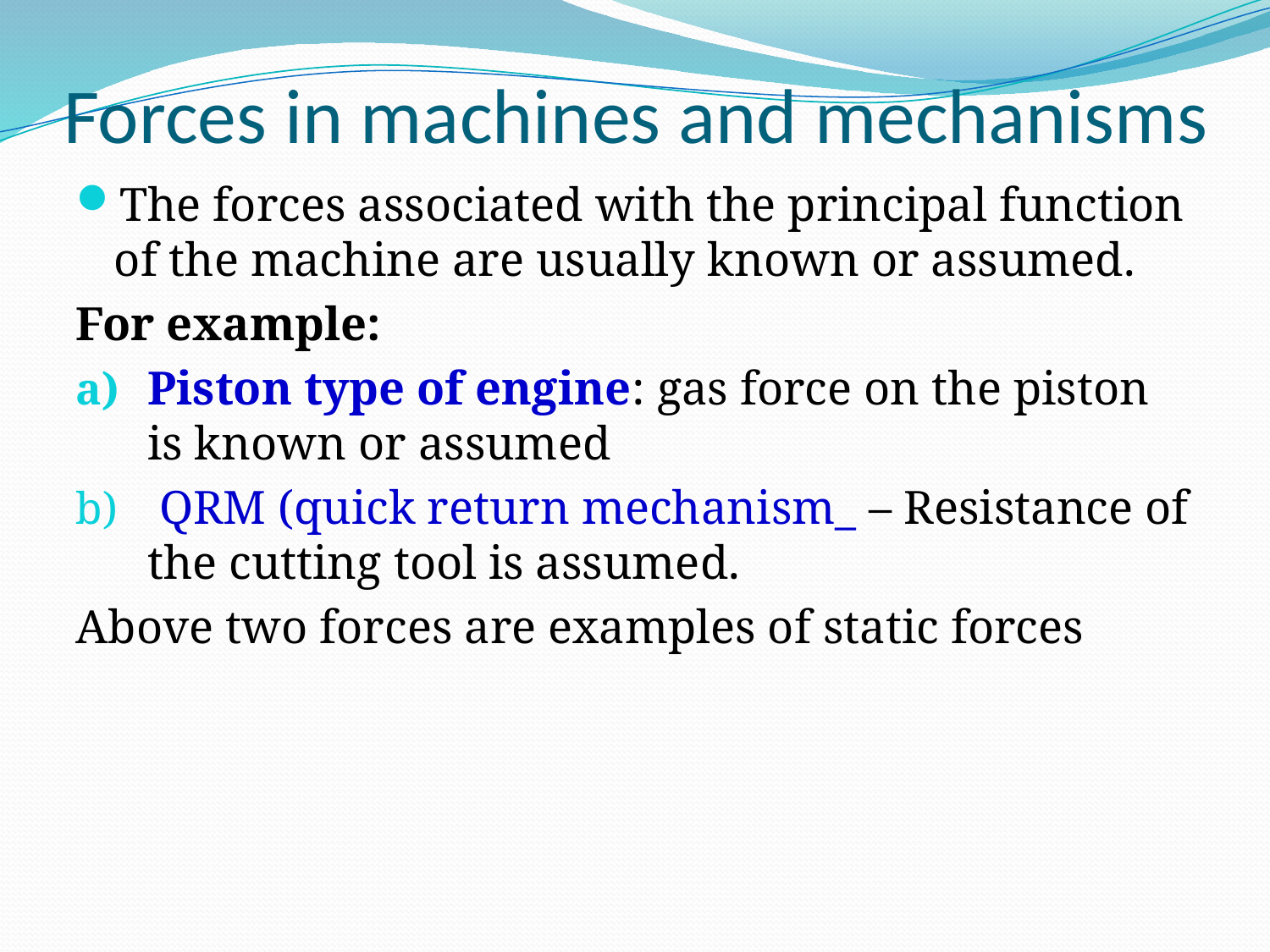

# Forces in machines and mechanisms
The forces associated with the principal function of the machine are usually known or assumed.
For example:
Piston type of engine: gas force on the piston is known or assumed
 QRM (quick return mechanism_ – Resistance of the cutting tool is assumed.
Above two forces are examples of static forces